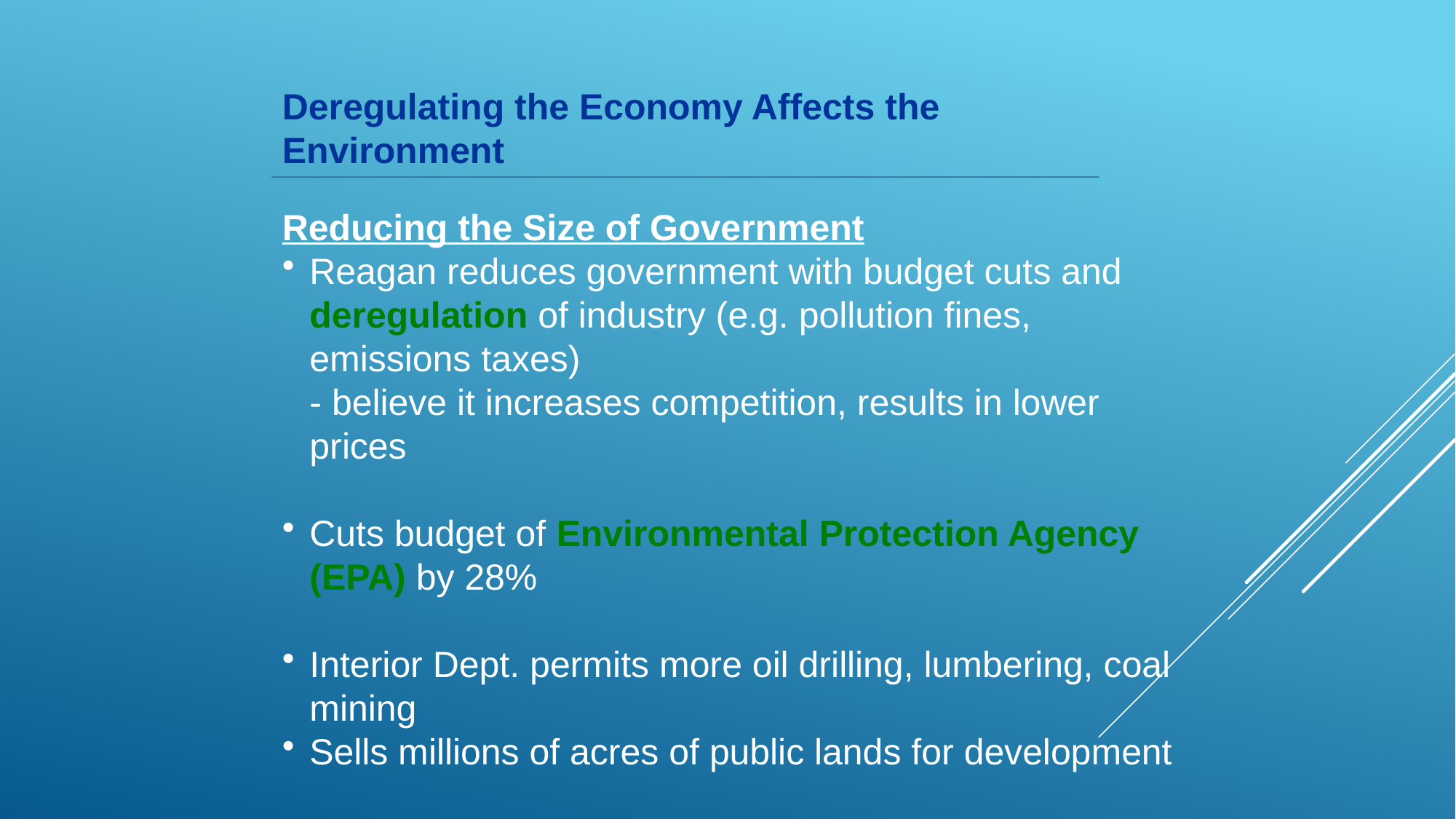

Deregulating the Economy Affects the Environment

Reducing the Size of Government
Reagan reduces government with budget cuts and deregulation of industry (e.g. pollution fines, emissions taxes)
	- believe it increases competition, results in lower prices

Cuts budget of Environmental Protection Agency (EPA) by 28%

Interior Dept. permits more oil drilling, lumbering, coal mining
Sells millions of acres of public lands for development